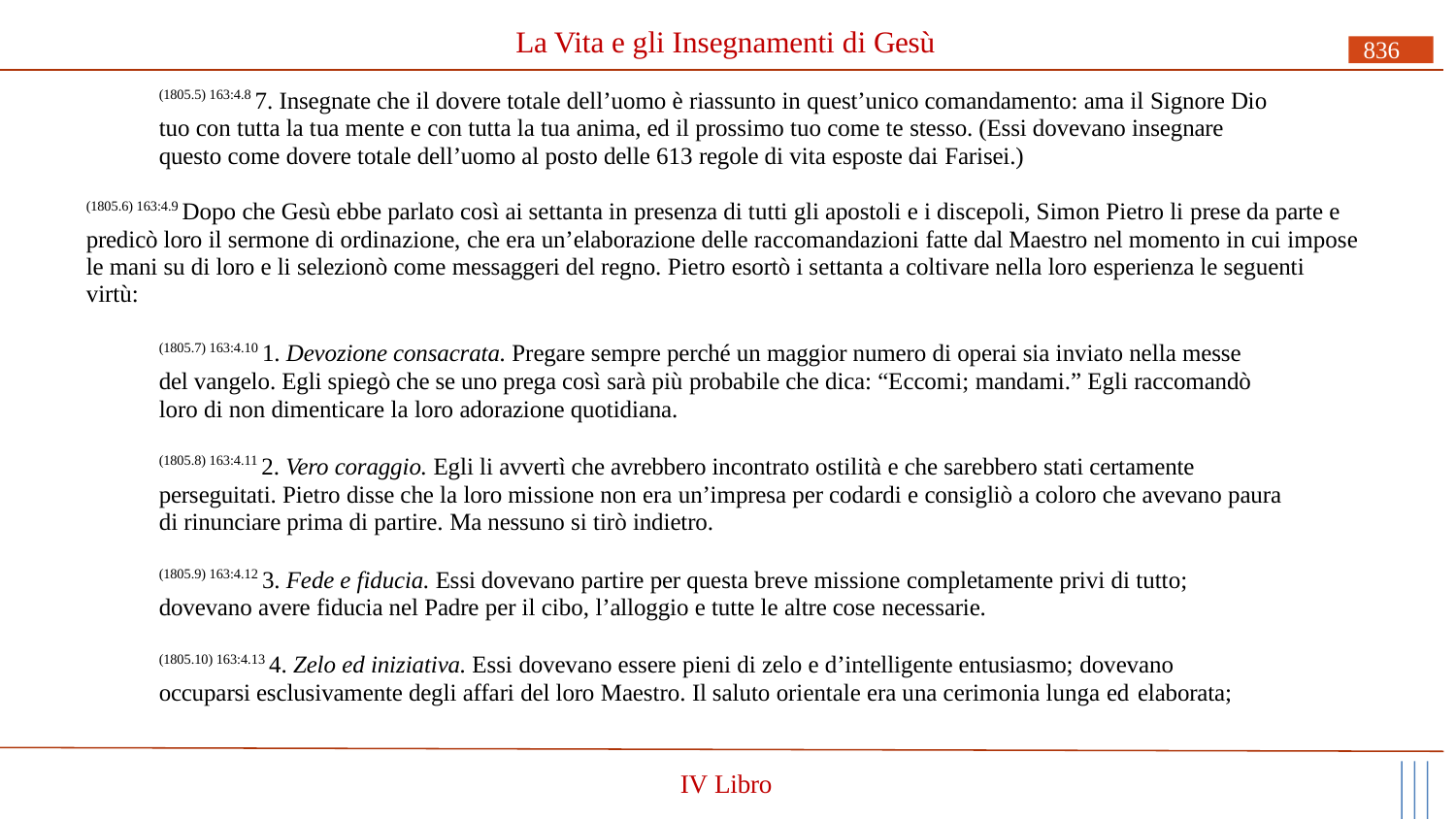

# La Vita e gli Insegnamenti di Gesù
836

(1805.5) 163:4.8 7. Insegnate che il dovere totale dell’uomo è riassunto in quest’unico comandamento: ama il Signore Dio  tuo con tutta la tua mente e con tutta la tua anima, ed il prossimo tuo come te stesso. (Essi dovevano insegnare  questo come dovere totale dell’uomo al posto delle 613 regole di vita esposte dai Farisei.)

(1805.6) 163:4.9 Dopo che Gesù ebbe parlato così ai settanta in presenza di tutti gli apostoli e i discepoli, Simon Pietro li prese da parte e  predicò loro il sermone di ordinazione, che era un’elaborazione delle raccomandazioni fatte dal Maestro nel momento in cui impose  le mani su di loro e li selezionò come messaggeri del regno. Pietro esortò i settanta a coltivare nella loro esperienza le seguenti  virtù:

(1805.7) 163:4.10 1. Devozione consacrata. Pregare sempre perché un maggior numero di operai sia inviato nella messe  del vangelo. Egli spiegò che se uno prega così sarà più probabile che dica: “Eccomi; mandami.” Egli raccomandò  loro di non dimenticare la loro adorazione quotidiana.

(1805.8) 163:4.11 2. Vero coraggio. Egli li avvertì che avrebbero incontrato ostilità e che sarebbero stati certamente  perseguitati. Pietro disse che la loro missione non era un’impresa per codardi e consigliò a coloro che avevano paura  di rinunciare prima di partire. Ma nessuno si tirò indietro.

(1805.9) 163:4.12 3. Fede e fiducia. Essi dovevano partire per questa breve missione completamente privi di tutto;  dovevano avere fiducia nel Padre per il cibo, l’alloggio e tutte le altre cose necessarie.

(1805.10) 163:4.13 4. Zelo ed iniziativa. Essi dovevano essere pieni di zelo e d’intelligente entusiasmo; dovevano  occuparsi esclusivamente degli affari del loro Maestro. Il saluto orientale era una cerimonia lunga ed elaborata;

IV Libro